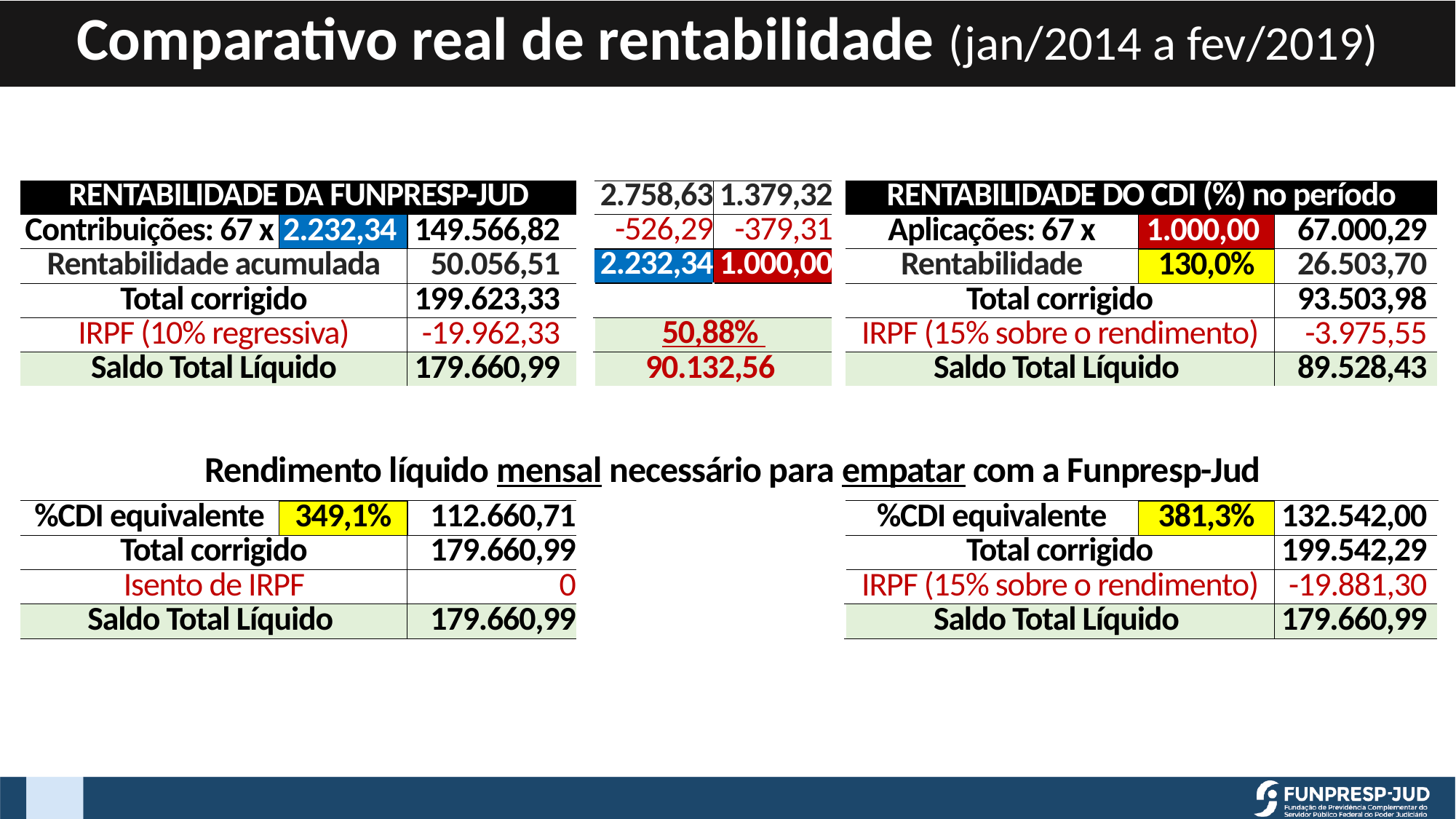

Comparativo real de rentabilidade (jan/2014 a fev/2019)
| RENTABILIDADE DA FUNPRESP-JUD |  |  |  | 2.758,63 | 1.379,32 |  | RENTABILIDADE DO CDI (%) no período |  |  |
| --- | --- | --- | --- | --- | --- | --- | --- | --- | --- |
| Contribuições: 67 x | 2.232,34 | 149.566,82 |  | -526,29 | -379,31 |  | Aplicações: 67 x | 1.000,00 | 67.000,29 |
| Rentabilidade acumulada |  | 50.056,51 |  | 2.232,34 | 1.000,00 |  | Rentabilidade | 130,0% | 26.503,70 |
| Total corrigido |  | 199.623,33 |  |  |  |  | Total corrigido |  | 93.503,98 |
| IRPF (10% regressiva) |  | -19.962,33 |  | 50,88% |  |  | IRPF (15% sobre o rendimento) |  | -3.975,55 |
| Saldo Total Líquido |  | 179.660,99 |  | 90.132,56 |  |  | Saldo Total Líquido |  | 89.528,43 |
|  |  |  |  |  |  |  |  |  |  |
| Rendimento líquido mensal necessário para empatar com a Funpresp-Jud |  |  |  |  |  |  |  |  |  |
| %CDI equivalente | 349,1% | 112.660,71 |  |  |  |  | %CDI equivalente | 381,3% | 132.542,00 |
| Total corrigido |  | 179.660,99 |  |  |  |  | Total corrigido |  | 199.542,29 |
| Isento de IRPF |  | 0 |  |  |  |  | IRPF (15% sobre o rendimento) |  | -19.881,30 |
| Saldo Total Líquido |  | 179.660,99 |  |  |  |  | Saldo Total Líquido |  | 179.660,99 |